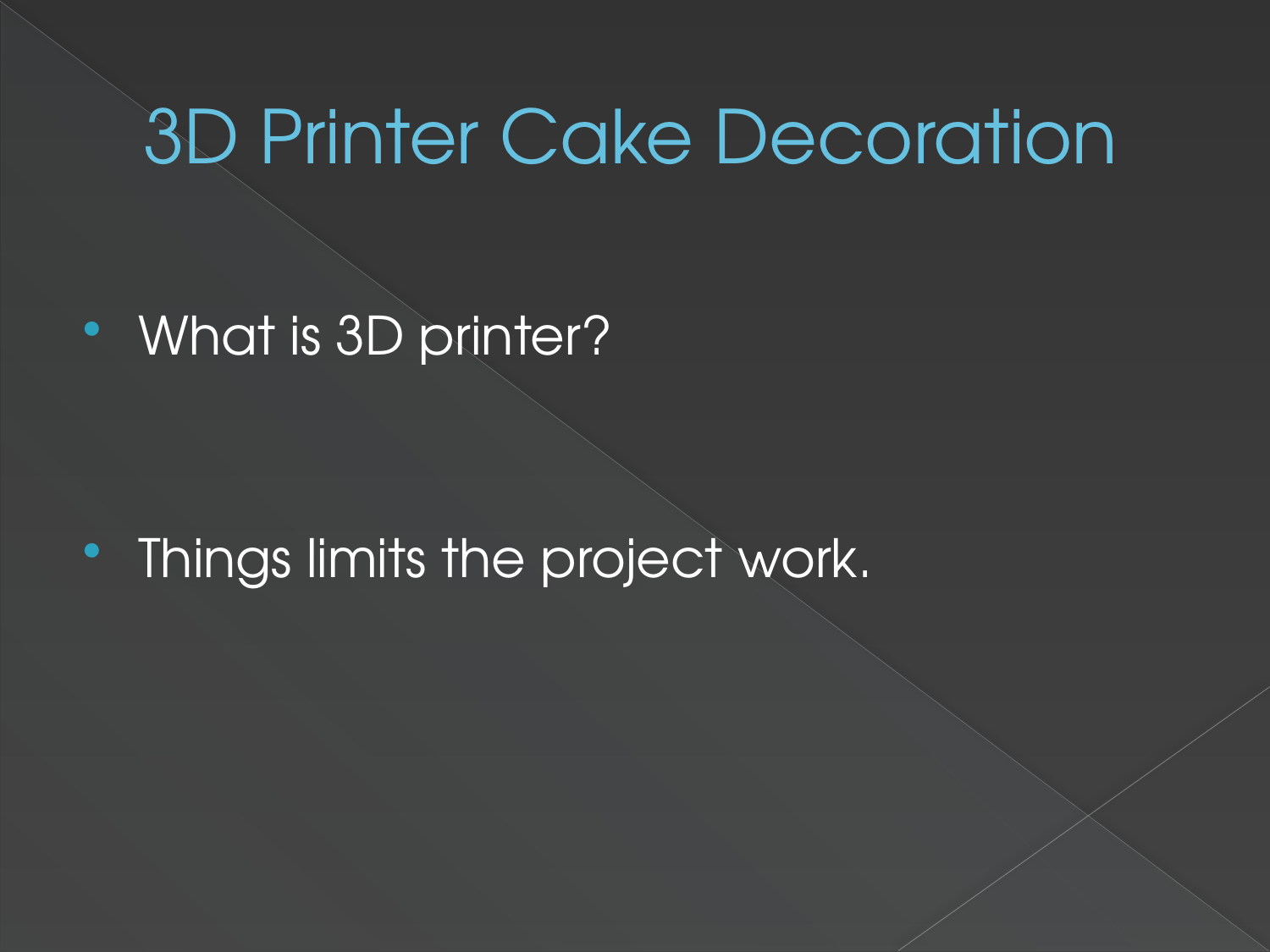

# 3D Printer Cake Decoration

What is 3D printer?

Things limits the project work.